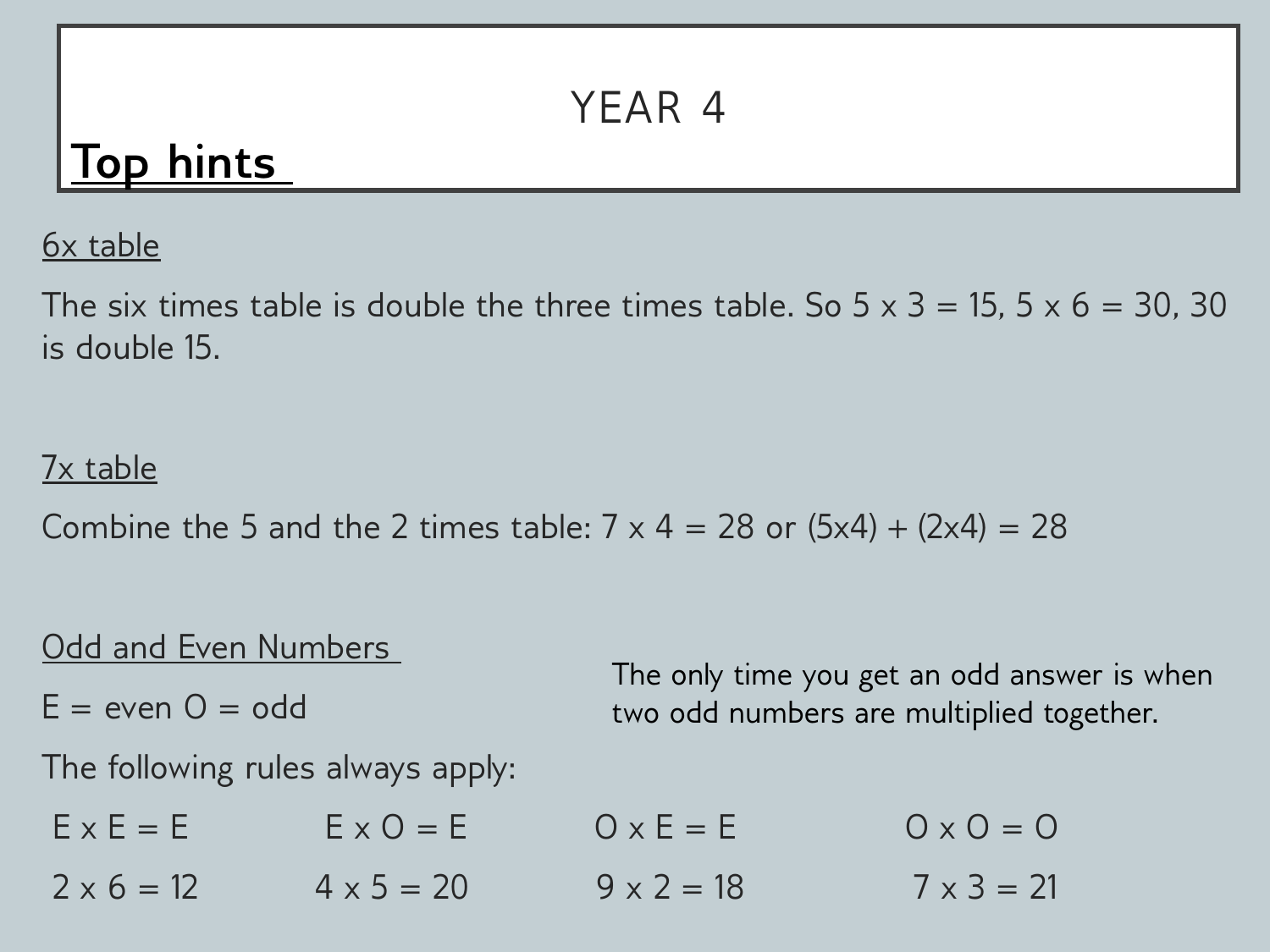

# year 4
Top hints
6x table
The six times table is double the three times table. So 5 x 3 = 15, 5 x 6 = 30, 30 is double 15.

7x table
Combine the 5 and the 2 times table: 7 x 4 = 28 or (5x4) + (2x4) = 28

Odd and Even Numbers
E = even O = odd
The following rules always apply:
 E x E = E             E x O = E            O x E = E                O x O = O
 2 x 6 = 12           4 x 5 = 20            9 x 2 = 18                7 x 3 = 21

The only time you get an odd answer is when two odd numbers are multiplied together.